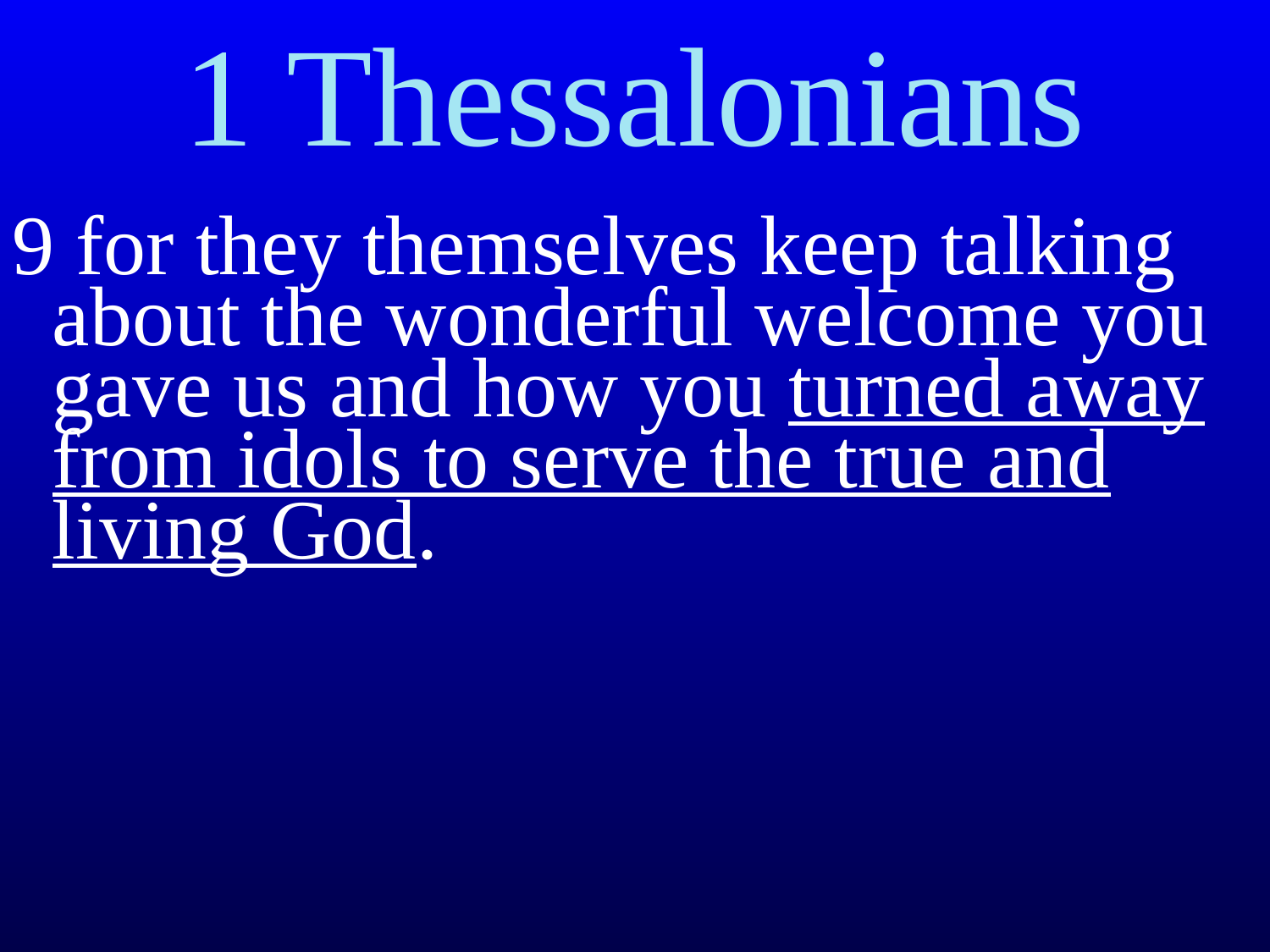

# 1 Thessalonians
9 for they themselves keep talking about the wonderful welcome you gave us and how you turned away from idols to serve the true and living God.